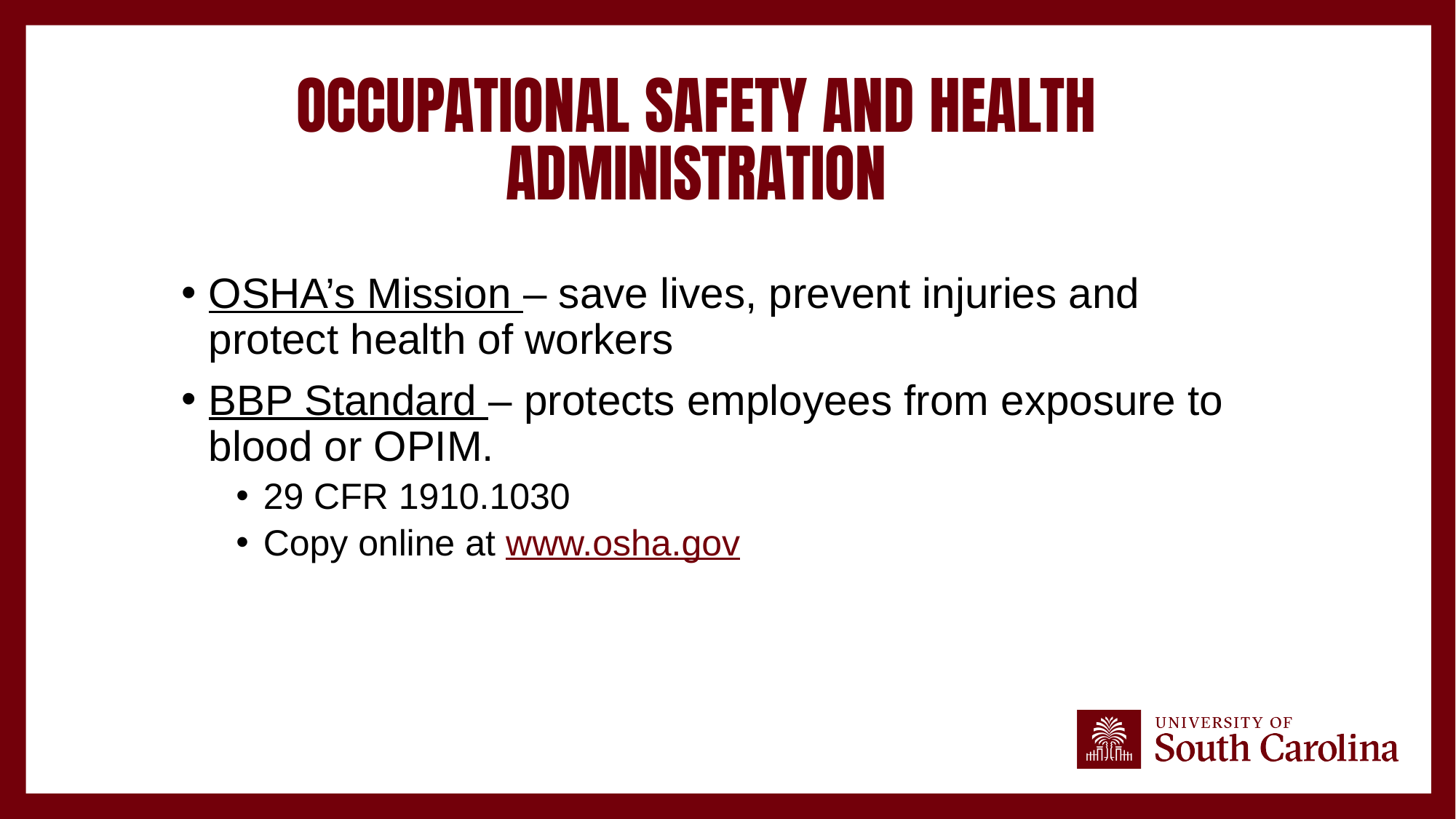

# Occupational Safety and Health Administration
OSHA’s Mission – save lives, prevent injuries and protect health of workers
BBP Standard – protects employees from exposure to blood or OPIM.
29 CFR 1910.1030
Copy online at www.osha.gov